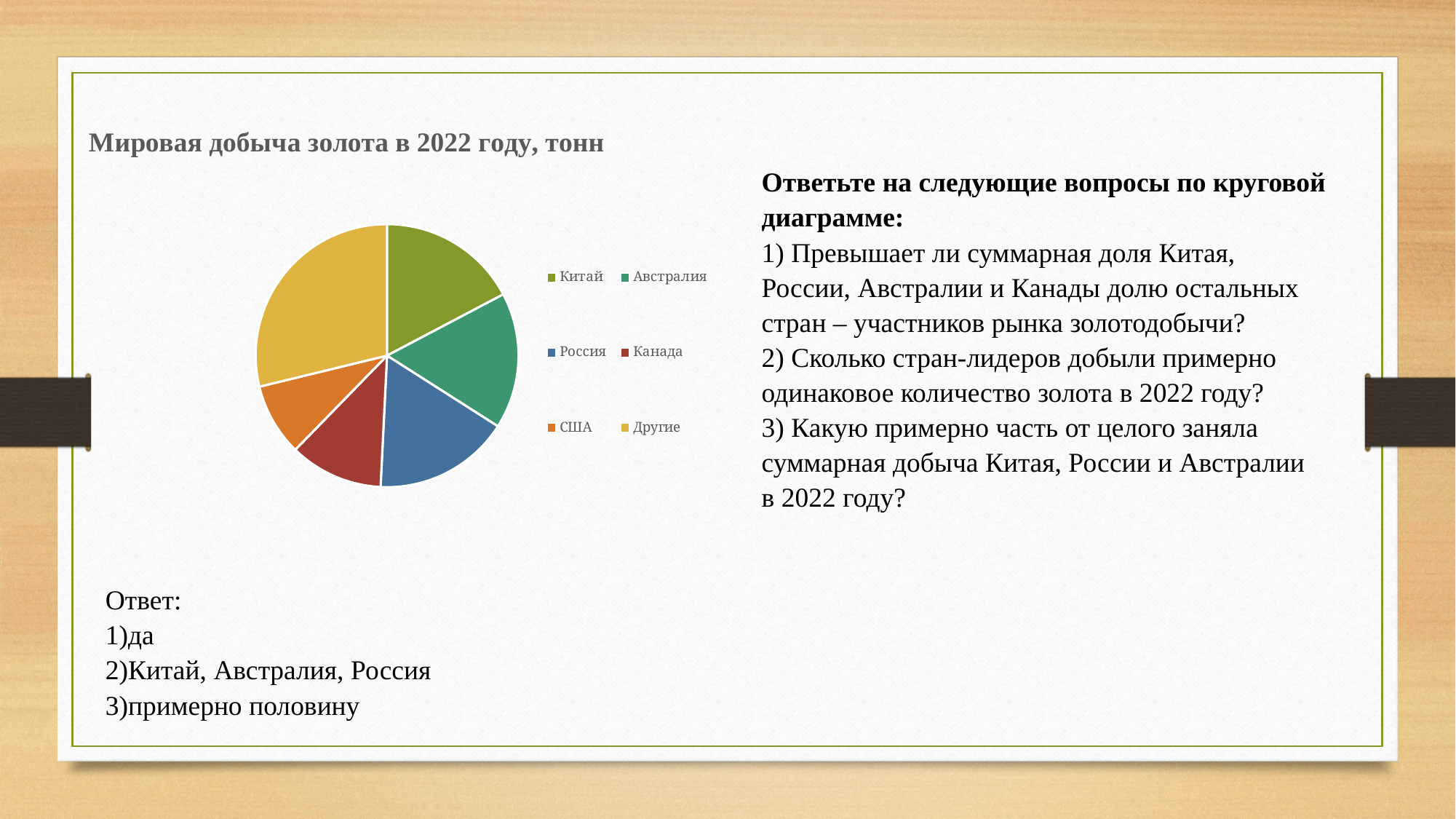

### Chart: Мировая добыча золота в 2022 году, тонн

| Category |  |
|---|---|
| Китай | 330.0 |
| Австралия | 320.0 |
| Россия | 320.0 |
| Канада | 220.0 |
| США | 170.0 |
| Другие | 550.0 |
Ответьте на следующие вопросы по круговой диаграмме:
1) Превышает ли суммарная доля Китая, России, Австралии и Канады долю остальных стран – участников рынка золотодобычи?
2) Сколько стран-лидеров добыли примерно одинаковое количество золота в 2022 году?
3) Какую примерно часть от целого заняла суммарная добыча Китая, России и Австралии  в 2022 году?
Ответ:
1)да
2)Китай, Австралия, Россия
3)примерно половину